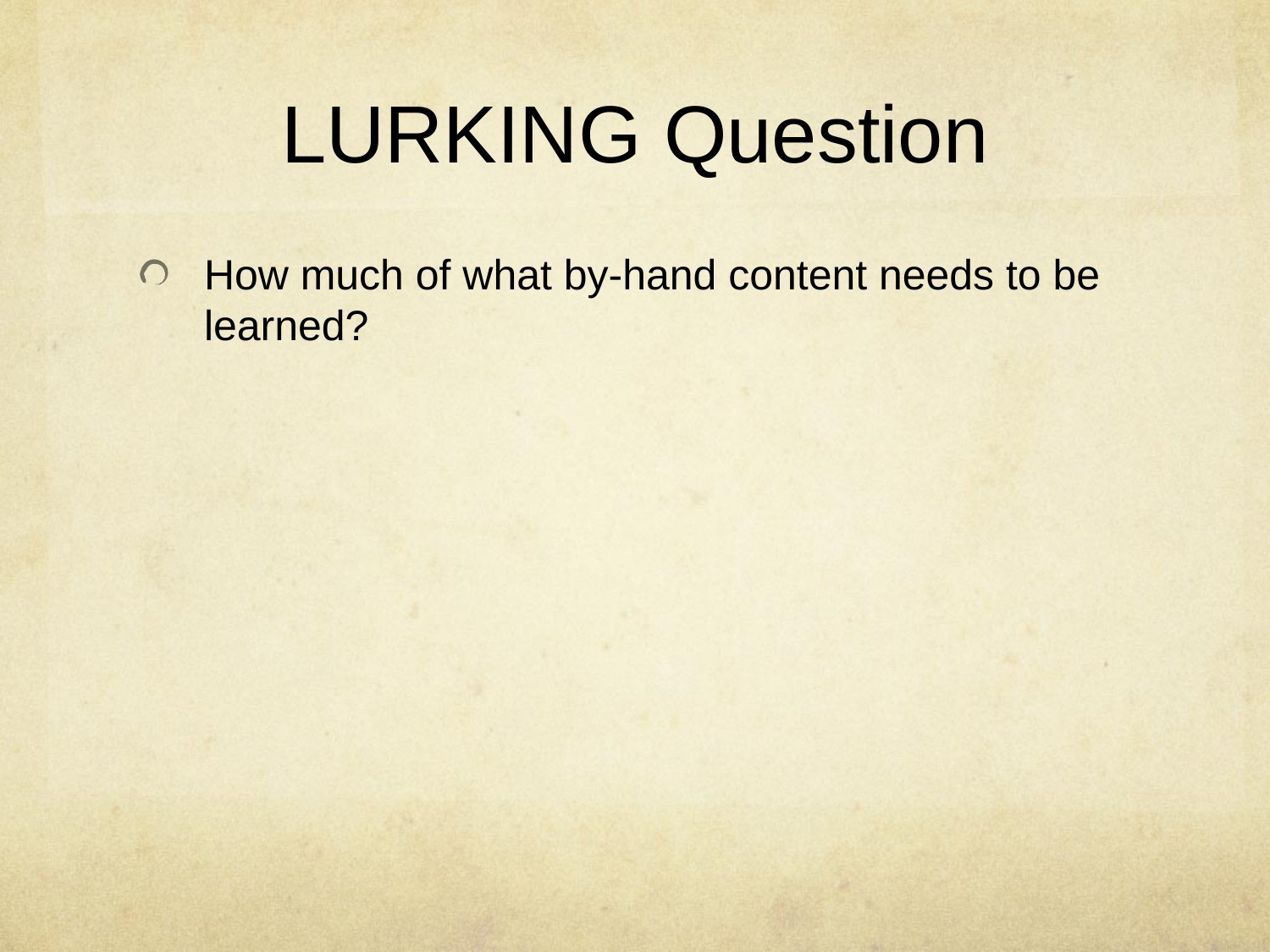

# LURKING Question
How much of what by-hand content needs to be learned?